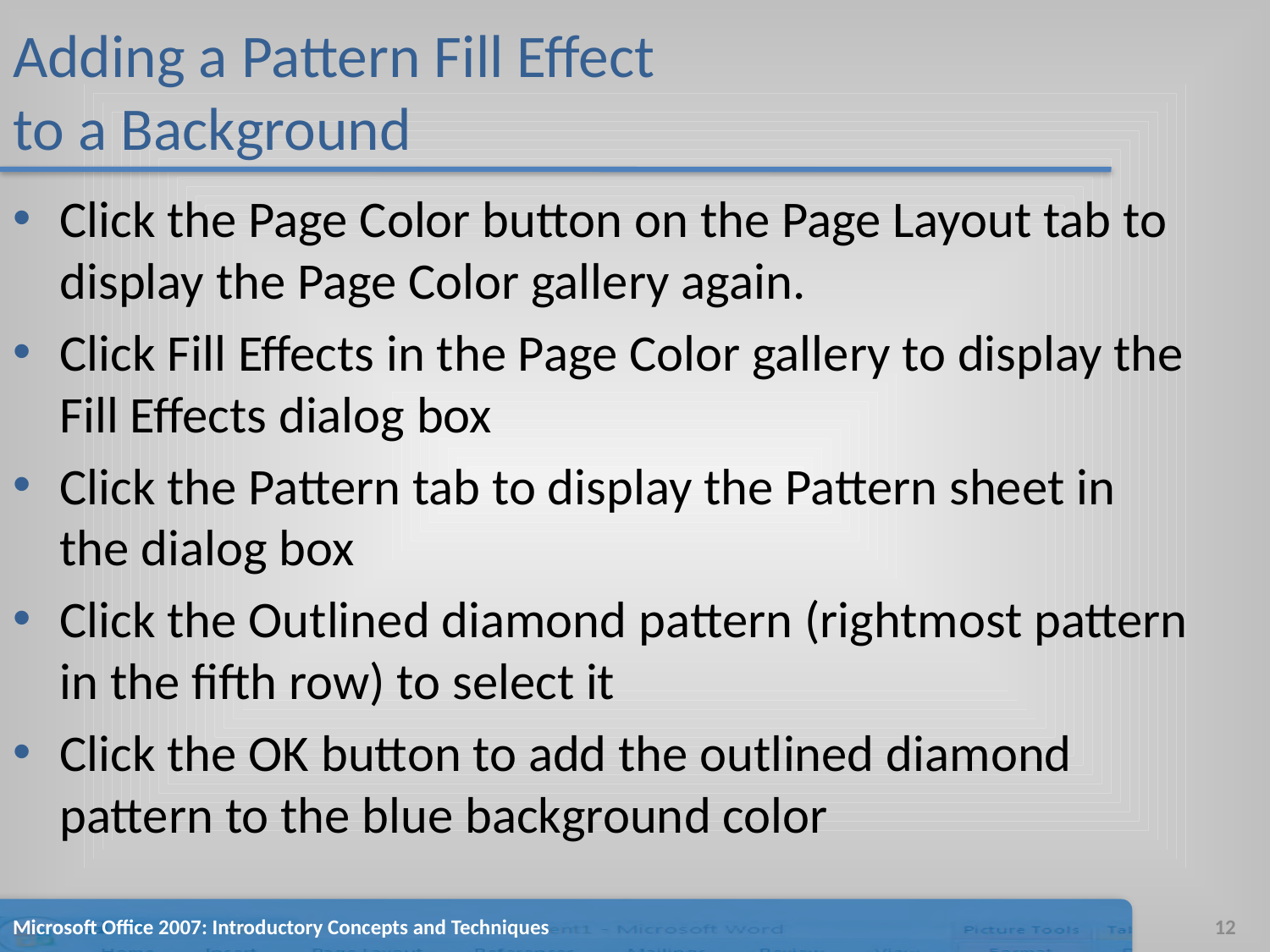

# Adding a Pattern Fill Effect to a Background
Click the Page Color button on the Page Layout tab to display the Page Color gallery again.
Click Fill Effects in the Page Color gallery to display the Fill Effects dialog box
Click the Pattern tab to display the Pattern sheet in the dialog box
Click the Outlined diamond pattern (rightmost pattern in the fifth row) to select it
Click the OK button to add the outlined diamond pattern to the blue background color
Microsoft Office 2007: Introductory Concepts and Techniques
12